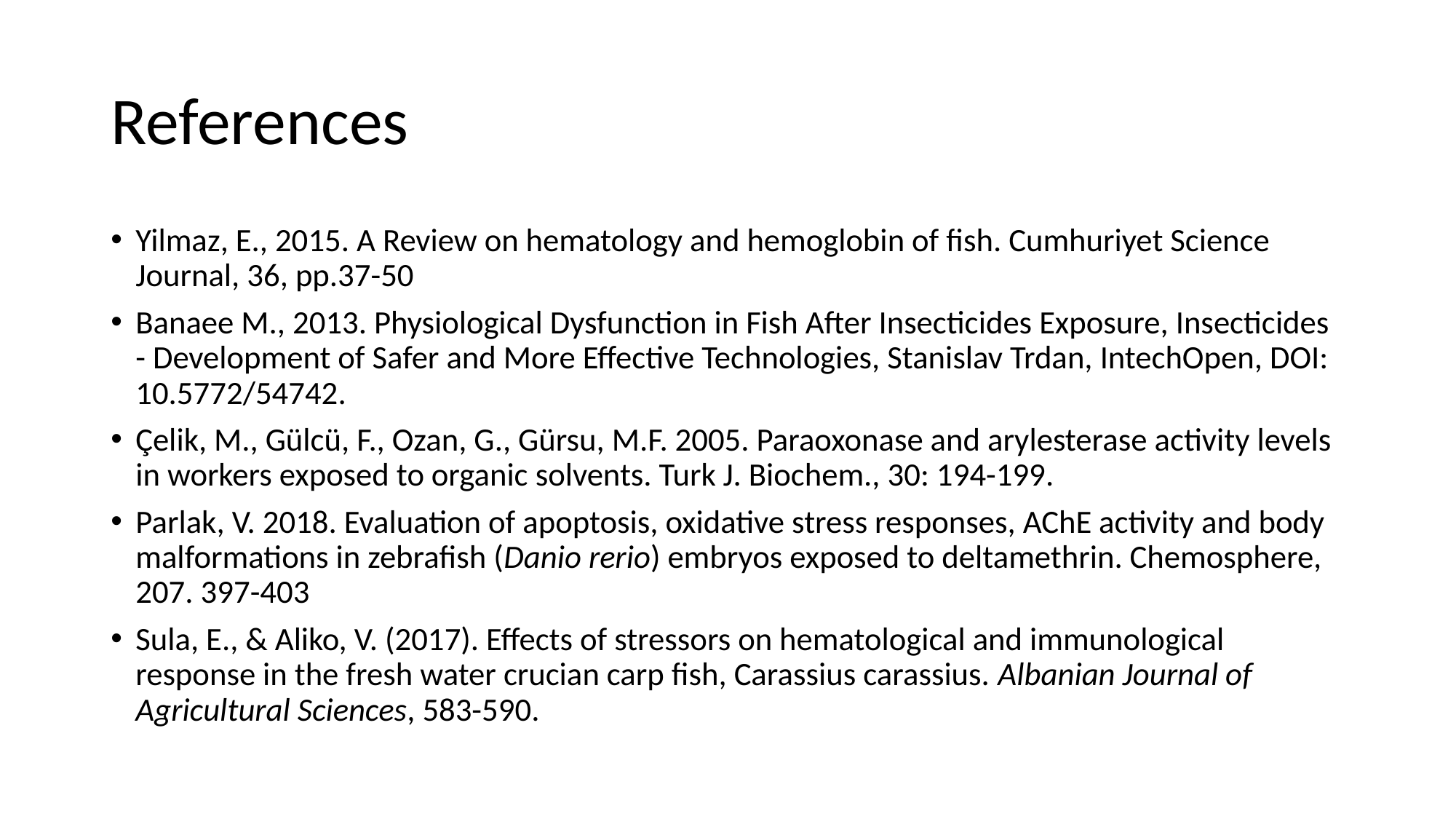

# References
Yilmaz, E., 2015. A Review on hematology and hemoglobin of fish. Cumhuriyet Science Journal, 36, pp.37-50
Banaee M., 2013. Physiological Dysfunction in Fish After Insecticides Exposure, Insecticides - Development of Safer and More Effective Technologies, Stanislav Trdan, IntechOpen, DOI: 10.5772/54742.
Çelik, M., Gülcü, F., Ozan, G., Gürsu, M.F. 2005. Paraoxonase and arylesterase activity levels in workers exposed to organic solvents. Turk J. Biochem., 30: 194-199.
Parlak, V. 2018. Evaluation of apoptosis, oxidative stress responses, AChE activity and body malformations in zebrafish (Danio rerio) embryos exposed to deltamethrin. Chemosphere, 207. 397-403
Sula, E., & Aliko, V. (2017). Effects of stressors on hematological and immunological response in the fresh water crucian carp fish, Carassius carassius. Albanian Journal of Agricultural Sciences, 583-590.